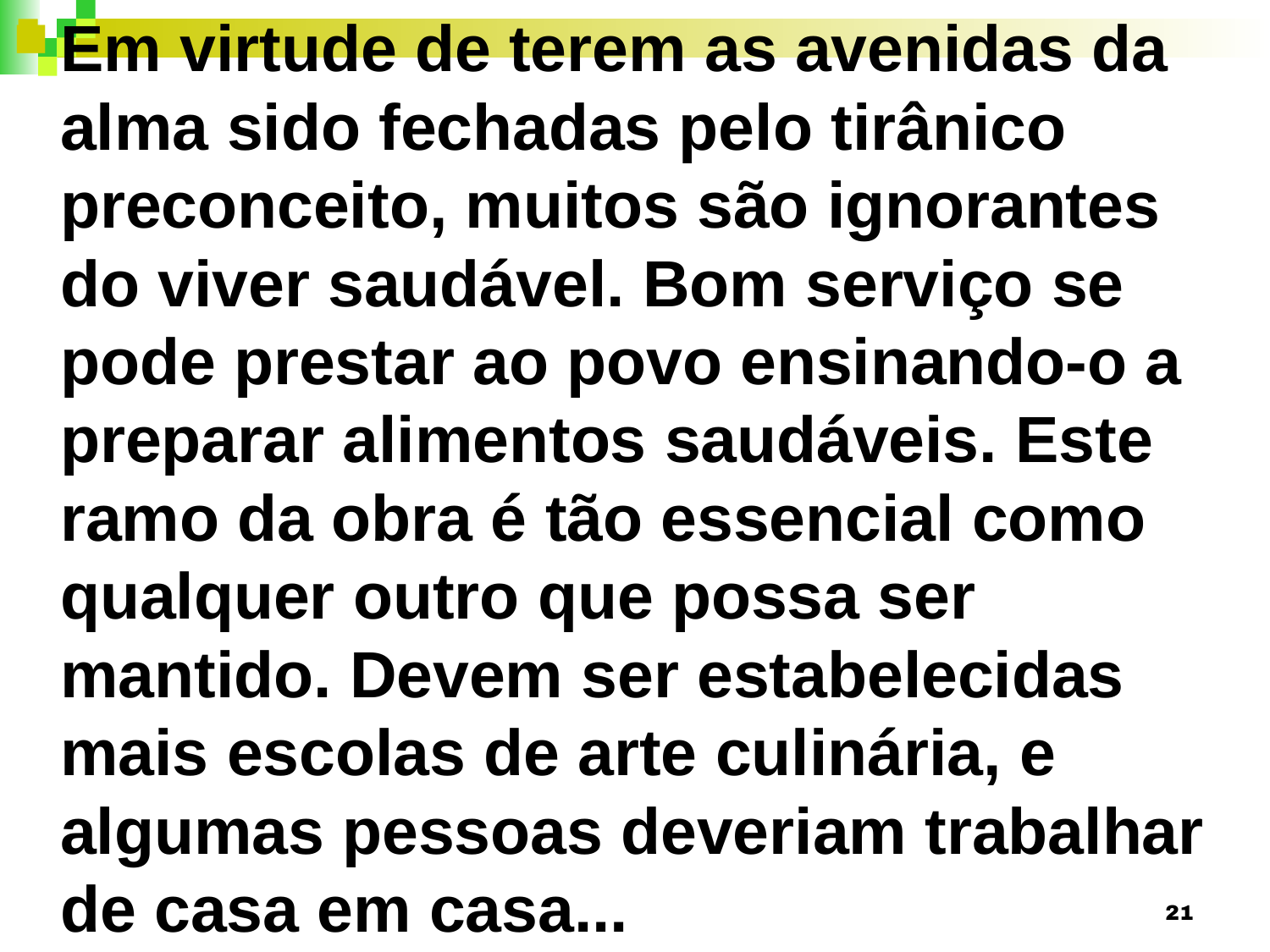

Em virtude de terem as avenidas da alma sido fechadas pelo tirânico preconceito, muitos são ignorantes do viver saudável. Bom serviço se pode prestar ao povo ensinando-o a preparar alimentos saudáveis. Este ramo da obra é tão essencial como qualquer outro que possa ser mantido. Devem ser estabelecidas mais escolas de arte culinária, e algumas pessoas deveriam trabalhar de casa em casa...
21